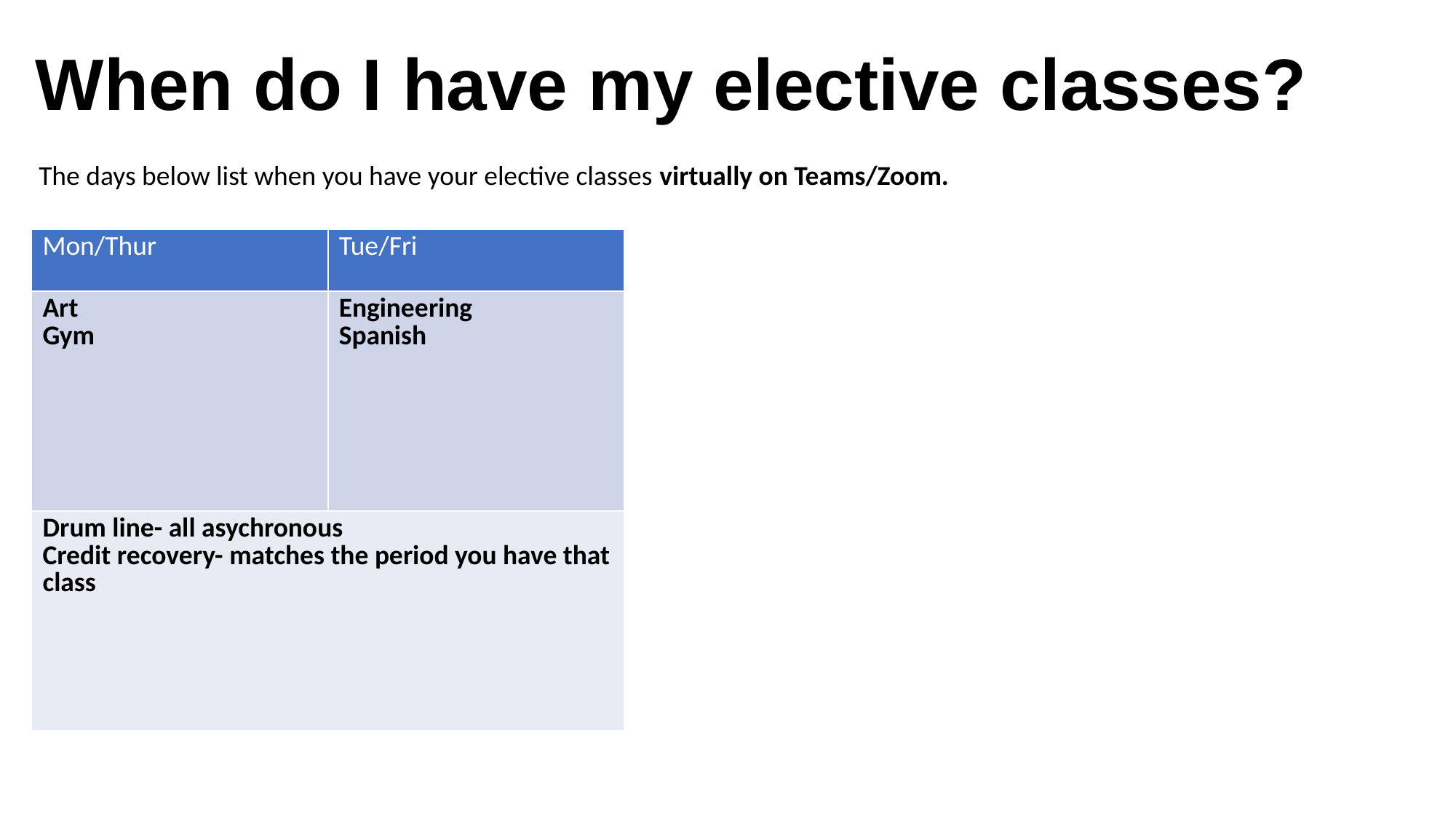

When do I have my elective classes?
The days below list when you have your elective classes virtually on Teams/Zoom.
| Mon/Thur | Tue/Fri |
| --- | --- |
| Art Gym | Engineering Spanish |
| Drum line- all asychronous  Credit recovery- matches the period you have that class |  |